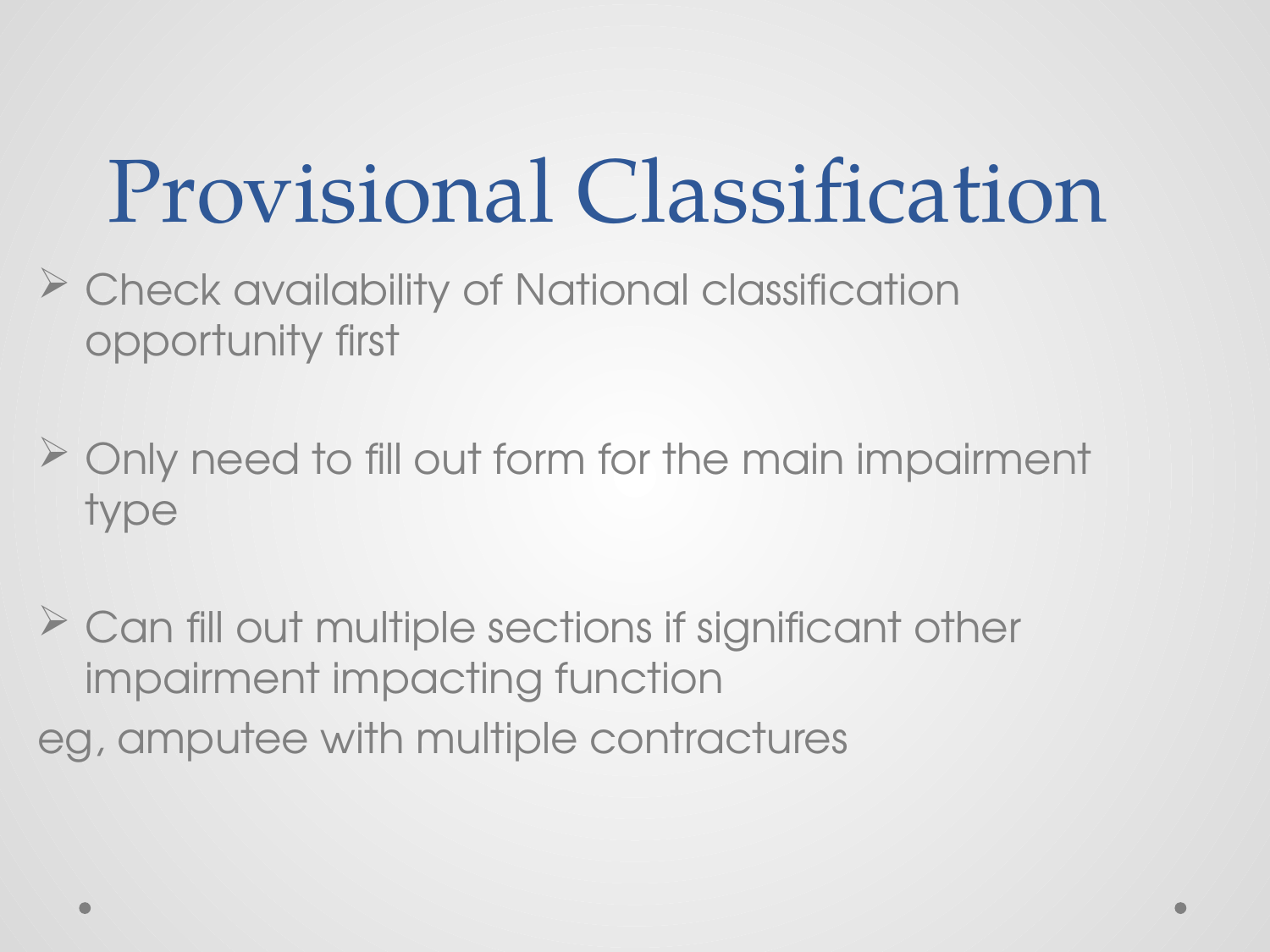

# Provisional Classification
Check availability of National classification opportunity first

Only need to fill out form for the main impairment type

Can fill out multiple sections if significant other impairment impacting function
eg, amputee with multiple contractures